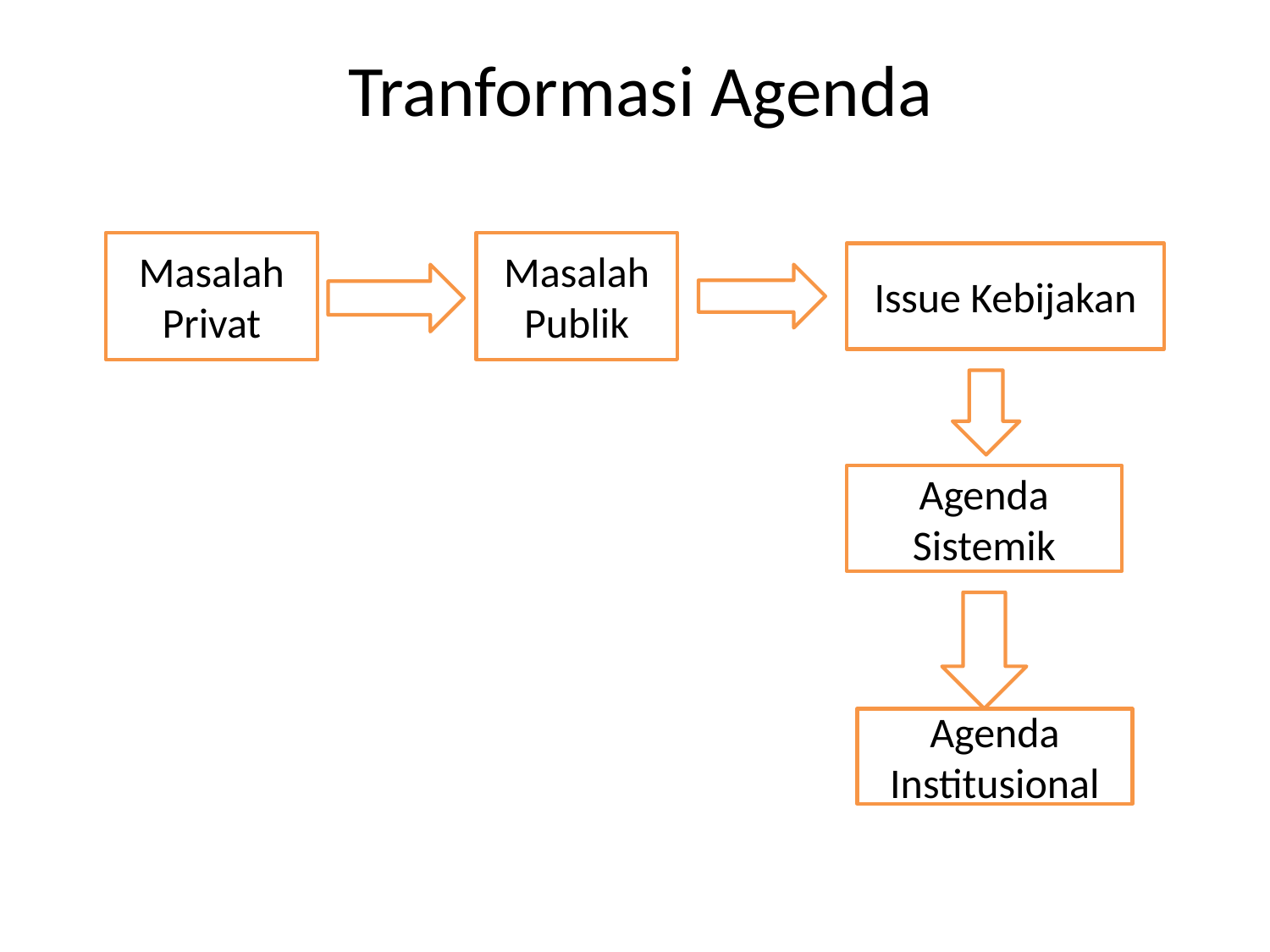

# Tranformasi Agenda

Masalah Privat
Masalah Publik
Issue Kebijakan

Agenda Sistemik

Agenda Institusional